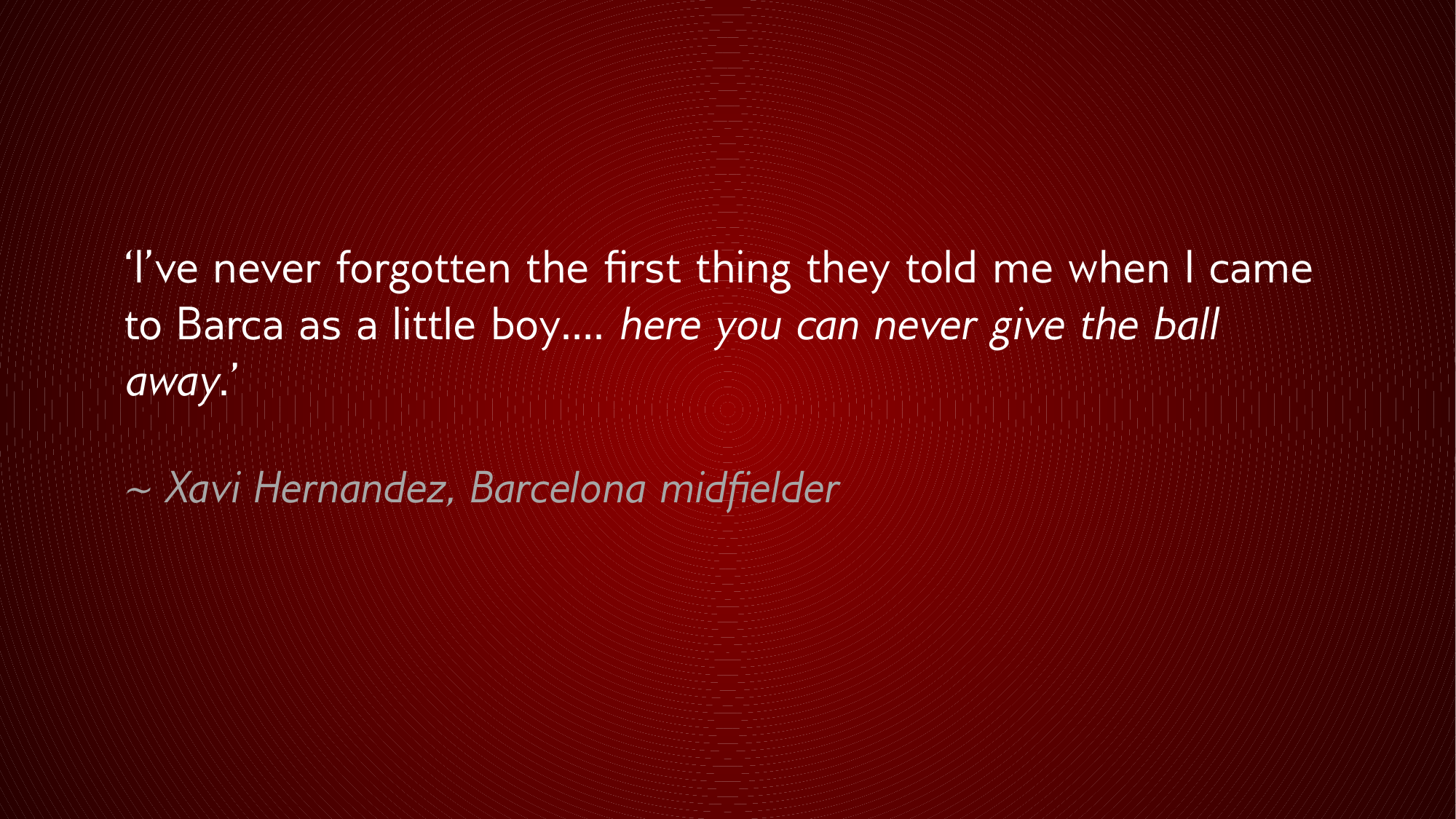

‘I’ve never forgotten the first thing they told me when I came to Barca as a little boy…. here you can never give the ball away.’
~ Xavi Hernandez, Barcelona midfielder